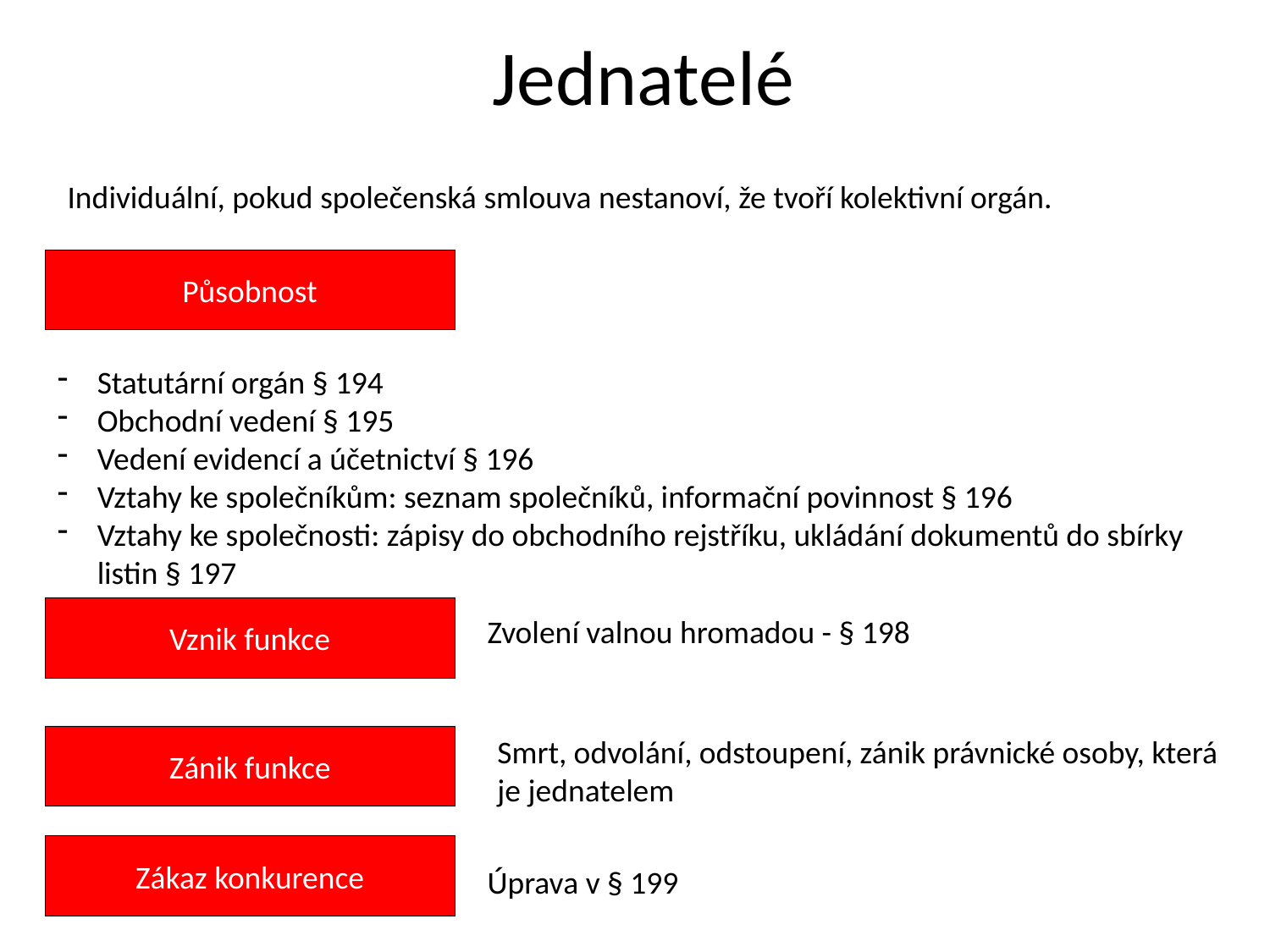

# Jednatelé
Individuální, pokud společenská smlouva nestanoví, že tvoří kolektivní orgán.
Působnost
Statutární orgán § 194
Obchodní vedení § 195
Vedení evidencí a účetnictví § 196
Vztahy ke společníkům: seznam společníků, informační povinnost § 196
Vztahy ke společnosti: zápisy do obchodního rejstříku, ukládání dokumentů do sbírky listin § 197

Vznik funkce
Zvolení valnou hromadou - § 198
Zánik funkce
Smrt, odvolání, odstoupení, zánik právnické osoby, která je jednatelem
Zákaz konkurence
Úprava v § 199